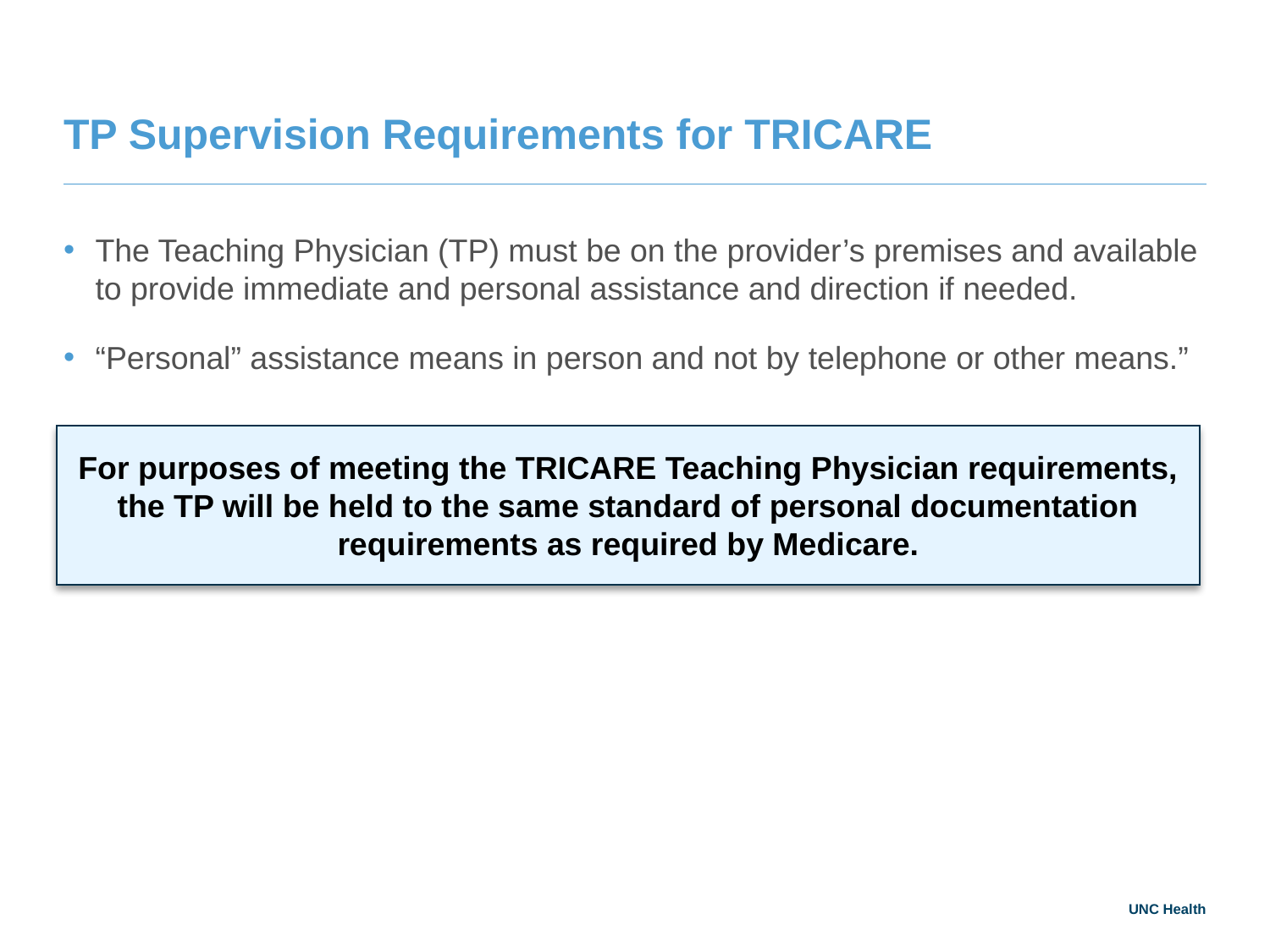

# TP Supervision Requirements for TRICARE
The Teaching Physician (TP) must be on the provider’s premises and available to provide immediate and personal assistance and direction if needed.
“Personal” assistance means in person and not by telephone or other means.”

For purposes of meeting the TRICARE Teaching Physician requirements, the TP will be held to the same standard of personal documentation requirements as required by Medicare.